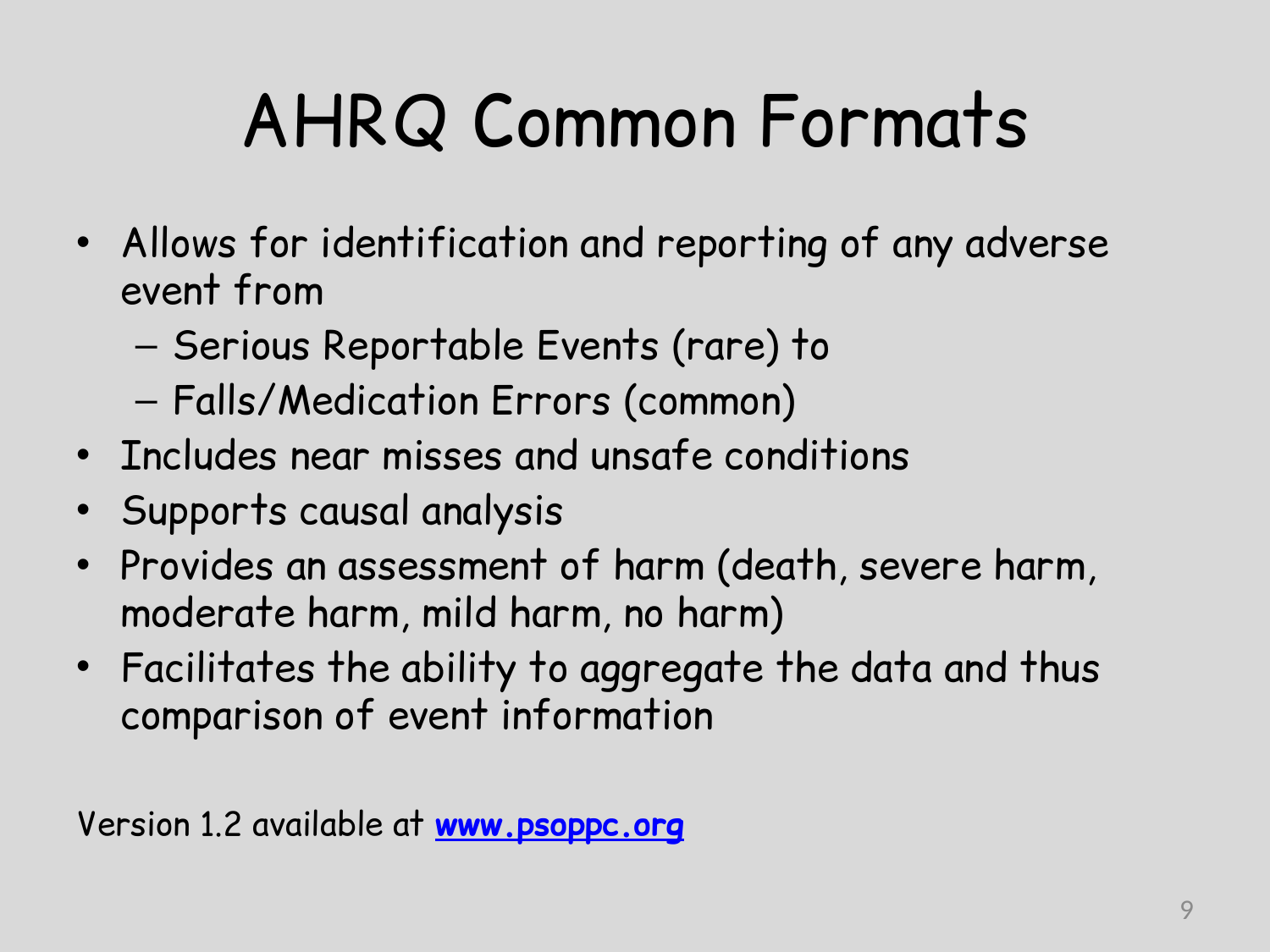

# AHRQ Common Formats
Allows for identification and reporting of any adverse event from
Serious Reportable Events (rare) to
Falls/Medication Errors (common)
Includes near misses and unsafe conditions
Supports causal analysis
Provides an assessment of harm (death, severe harm, moderate harm, mild harm, no harm)
Facilitates the ability to aggregate the data and thus comparison of event information

Version 1.2 available at www.psoppc.org

9